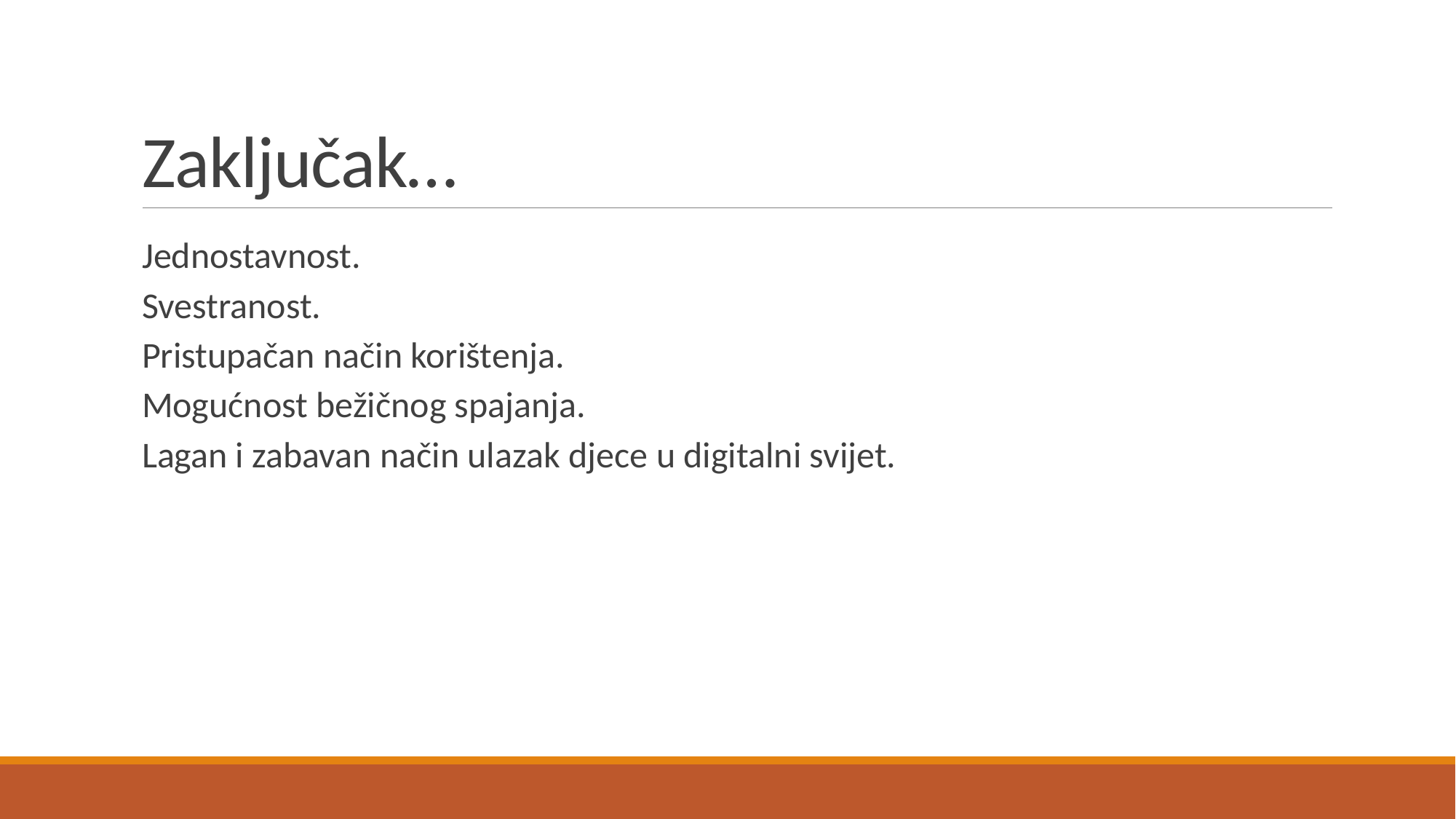

# Zaključak…
Jednostavnost.
Svestranost.
Pristupačan način korištenja.
Mogućnost bežičnog spajanja.
Lagan i zabavan način ulazak djece u digitalni svijet.